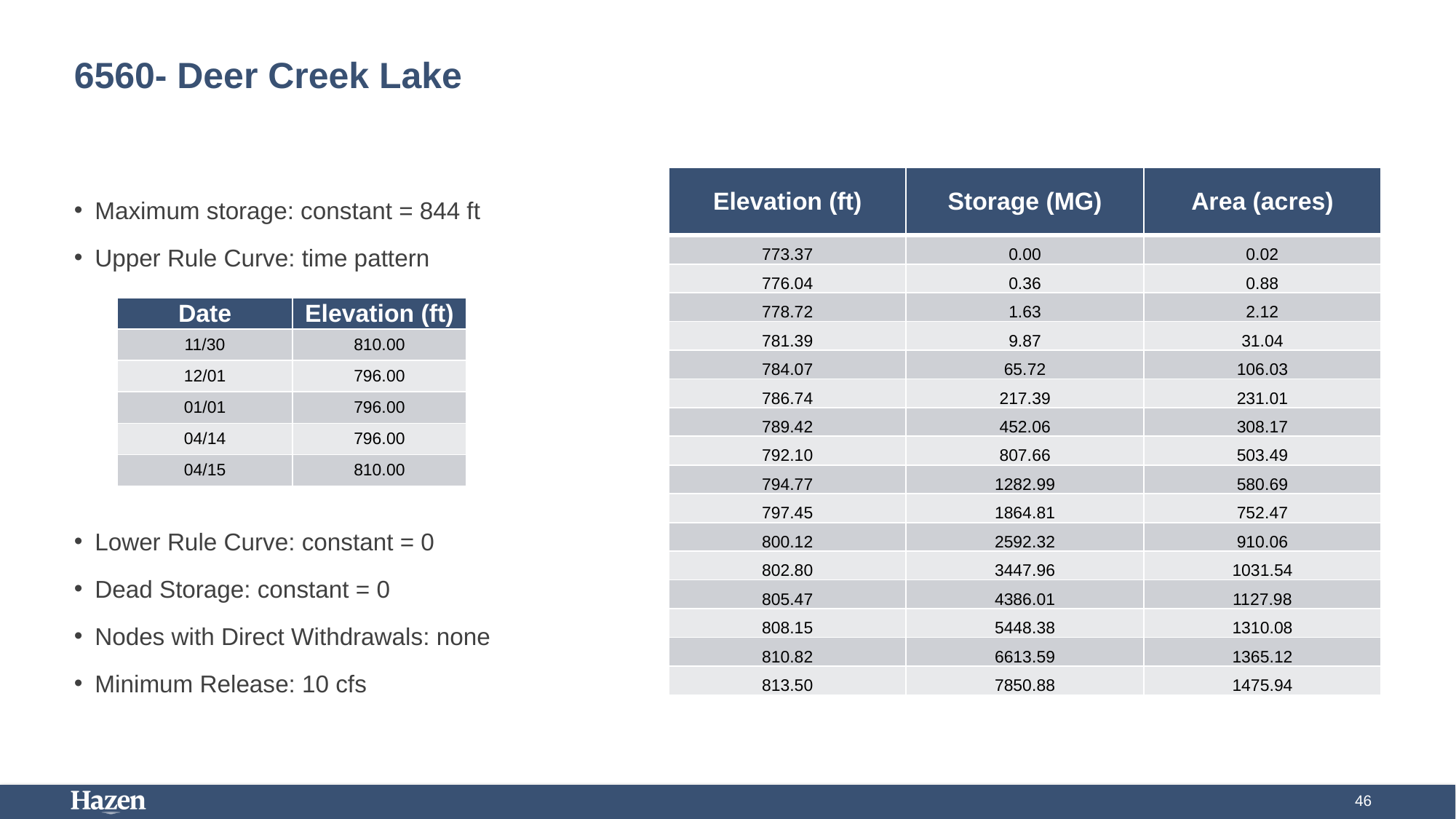

# 6560- Deer Creek Lake

| Elevation (ft) | Storage (MG) | Area (acres) |
| --- | --- | --- |
| 773.37 | 0.00 | 0.02 |
| 776.04 | 0.36 | 0.88 |
| 778.72 | 1.63 | 2.12 |
| 781.39 | 9.87 | 31.04 |
| 784.07 | 65.72 | 106.03 |
| 786.74 | 217.39 | 231.01 |
| 789.42 | 452.06 | 308.17 |
| 792.10 | 807.66 | 503.49 |
| 794.77 | 1282.99 | 580.69 |
| 797.45 | 1864.81 | 752.47 |
| 800.12 | 2592.32 | 910.06 |
| 802.80 | 3447.96 | 1031.54 |
| 805.47 | 4386.01 | 1127.98 |
| 808.15 | 5448.38 | 1310.08 |
| 810.82 | 6613.59 | 1365.12 |
| 813.50 | 7850.88 | 1475.94 |
Maximum storage: constant = 844 ft
Upper Rule Curve: time pattern

Lower Rule Curve: constant = 0
Dead Storage: constant = 0
Nodes with Direct Withdrawals: none
Minimum Release: 10 cfs
| Date | Elevation (ft) |
| --- | --- |
| 11/30 | 810.00 |
| 12/01 | 796.00 |
| 01/01 | 796.00 |
| 04/14 | 796.00 |
| 04/15 | 810.00 |
46